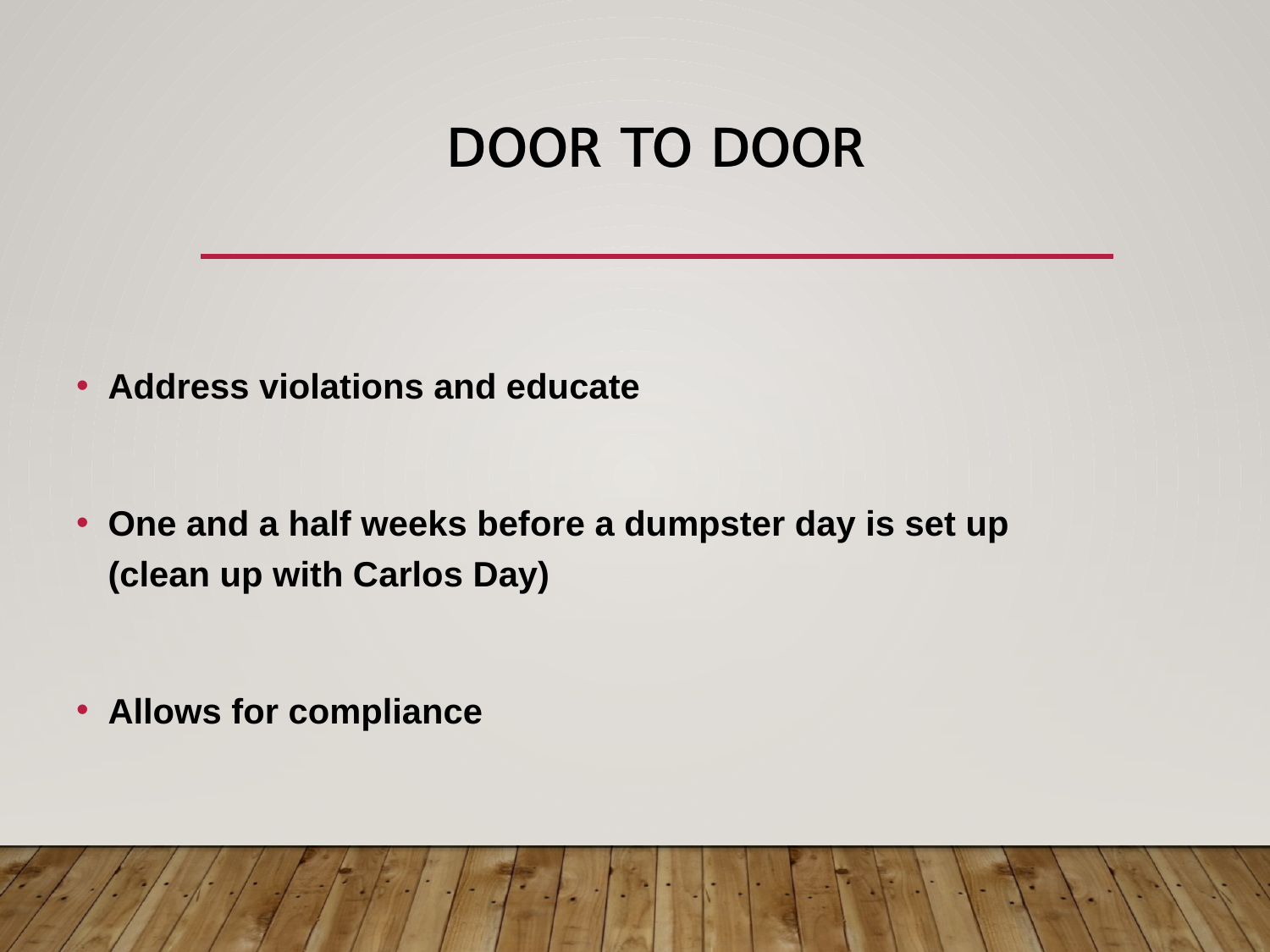

# Door to door
Address violations and educate

One and a half weeks before a dumpster day is set up (clean up with Carlos Day)

Allows for compliance